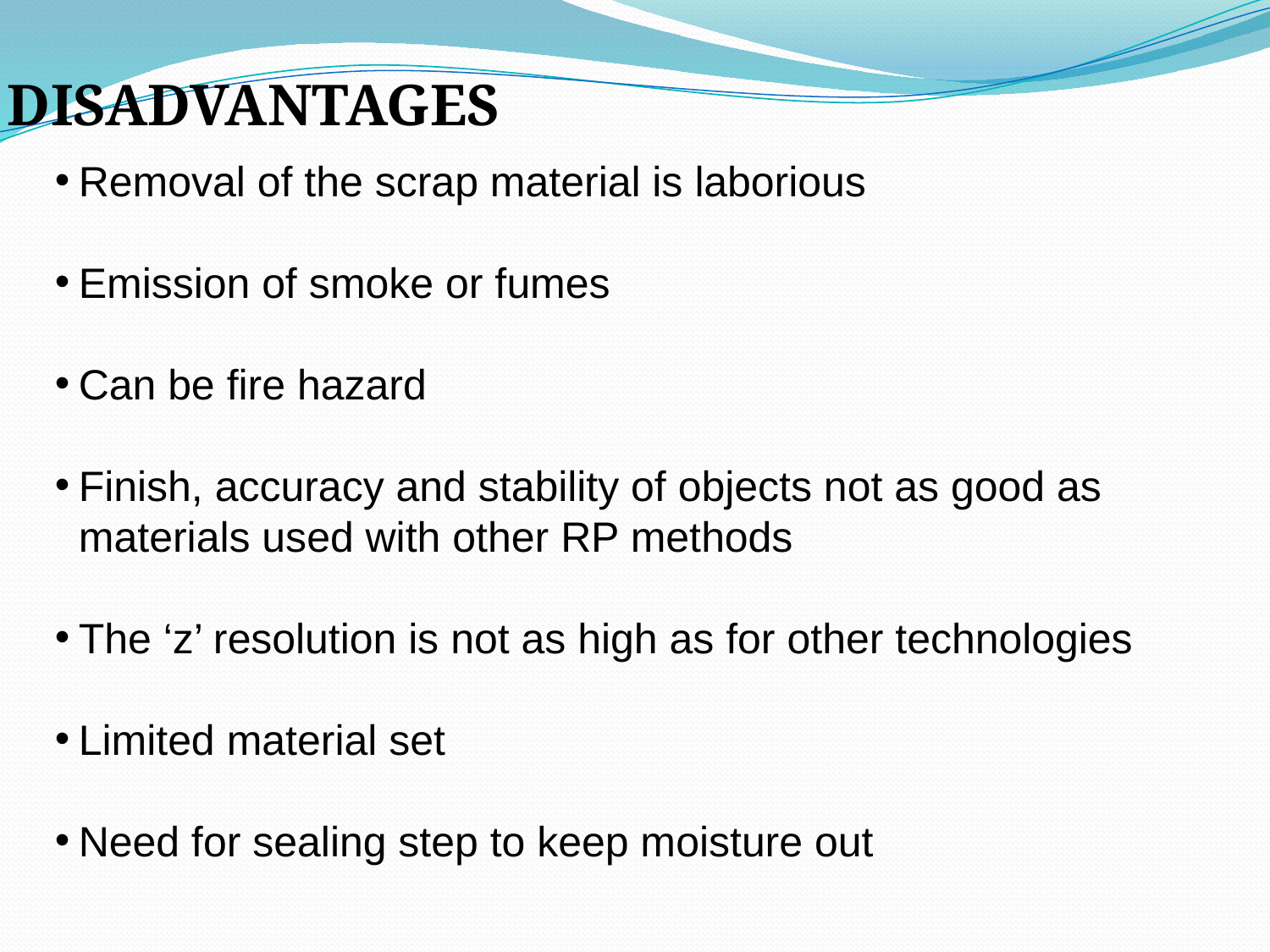

DISADVANTAGES
Removal of the scrap material is laborious

Emission of smoke or fumes

Can be fire hazard

Finish, accuracy and stability of objects not as good as materials used with other RP methods

The ‘z’ resolution is not as high as for other technologies

Limited material set

Need for sealing step to keep moisture out